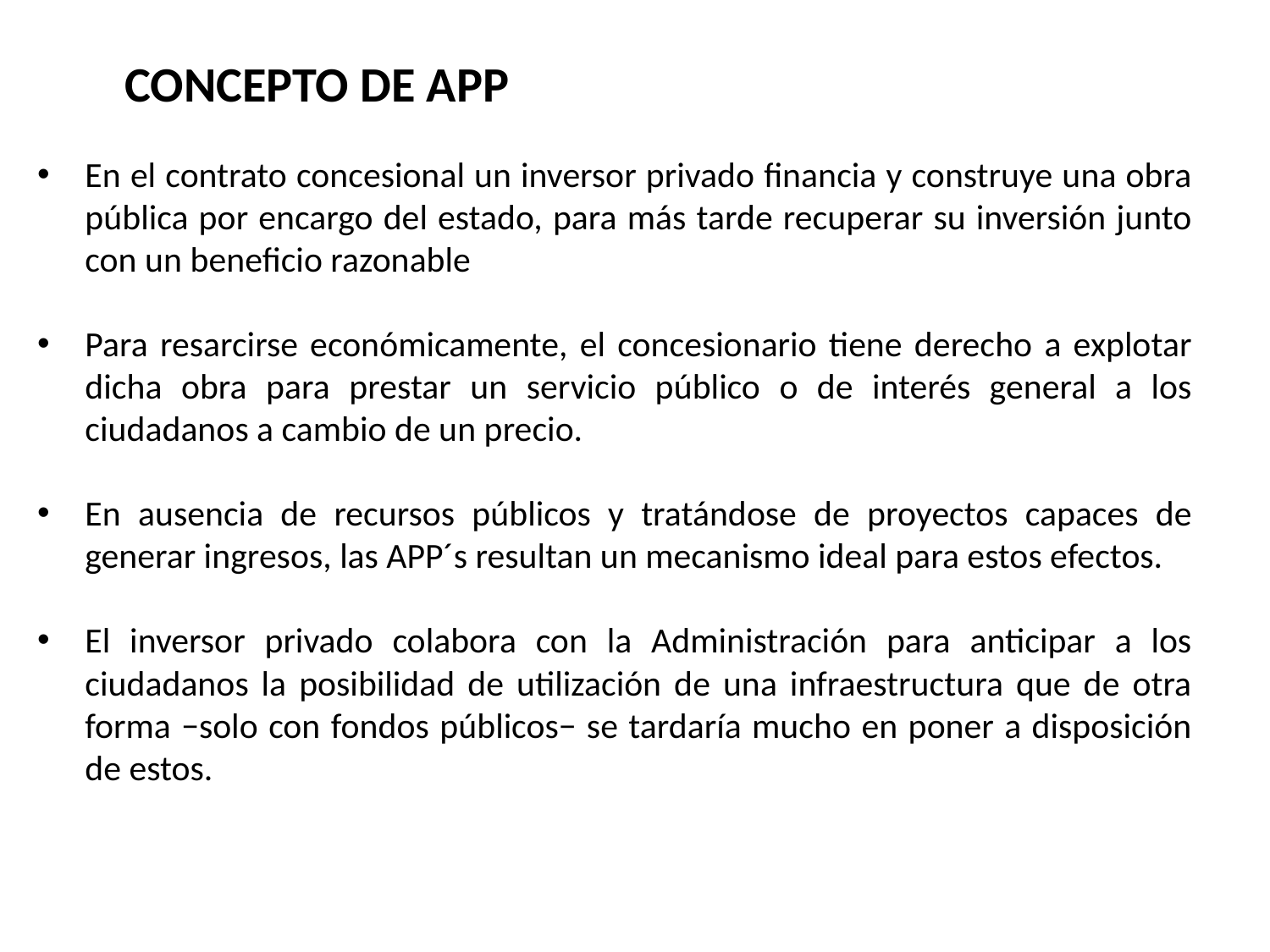

CONCEPTO DE APP
En el contrato concesional un inversor privado financia y construye una obra pública por encargo del estado, para más tarde recuperar su inversión junto con un beneficio razonable

Para resarcirse económicamente, el concesionario tiene derecho a explotar dicha obra para prestar un servicio público o de interés general a los ciudadanos a cambio de un precio.

En ausencia de recursos públicos y tratándose de proyectos capaces de generar ingresos, las APP´s resultan un mecanismo ideal para estos efectos.

El inversor privado colabora con la Administración para anticipar a los ciudadanos la posibilidad de utilización de una infraestructura que de otra forma −solo con fondos públicos− se tardaría mucho en poner a disposición de estos.